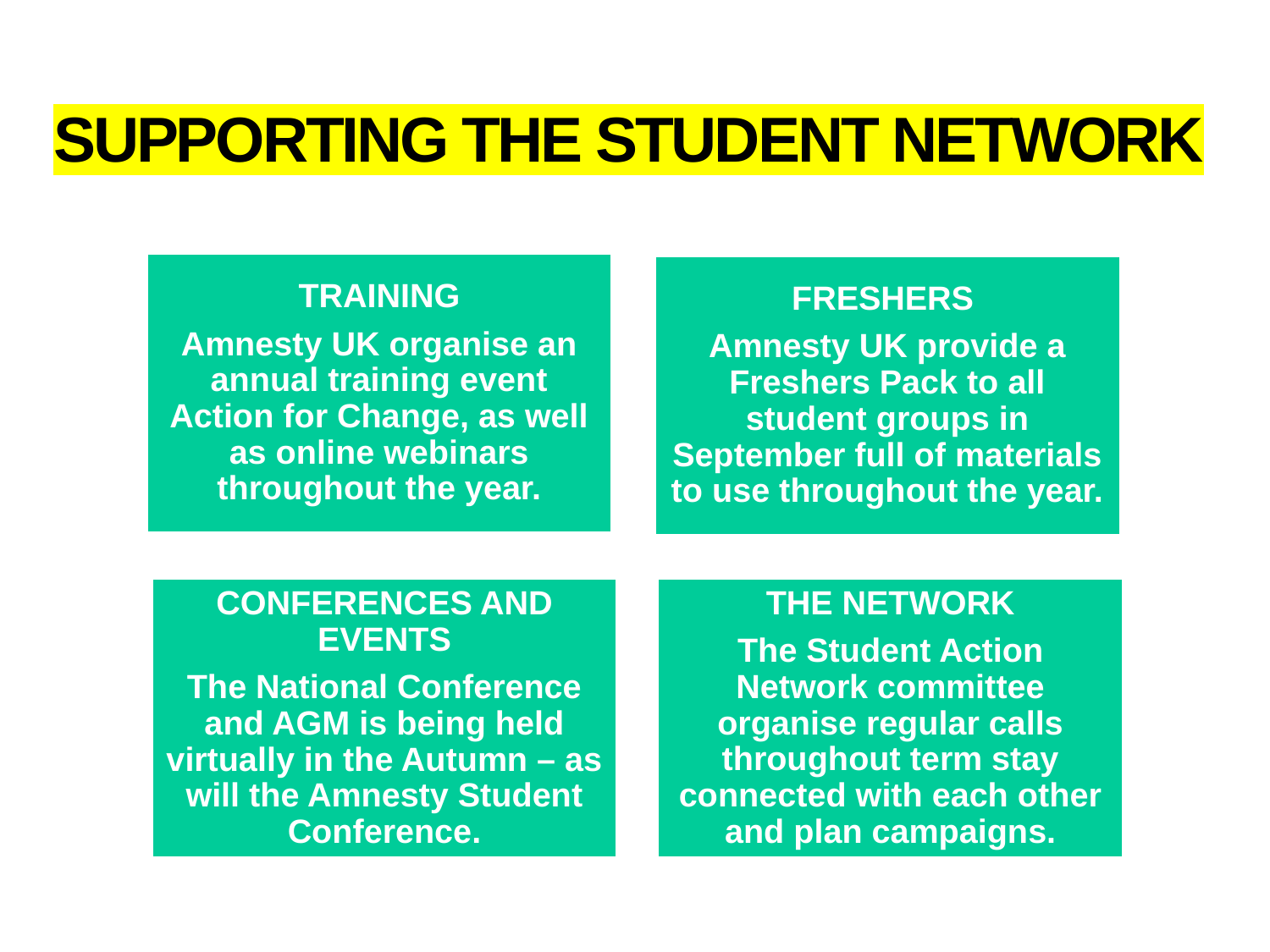

# SUPPORTING THE STUDENT NETWORK
Training
Amnesty UK organise an annual training event Action for Change, as well as online webinars throughout the year.
Conferences and Events
The National Conference and AGM is being held virtually in the Autumn – as will the Amnesty Student Conference.
Freshers
Amnesty UK provide a Freshers Pack to all student groups in September full of materials to use throughout the year.
The Network
The Student Action Network committee organise regular calls throughout term stay connected with each other and plan campaigns.